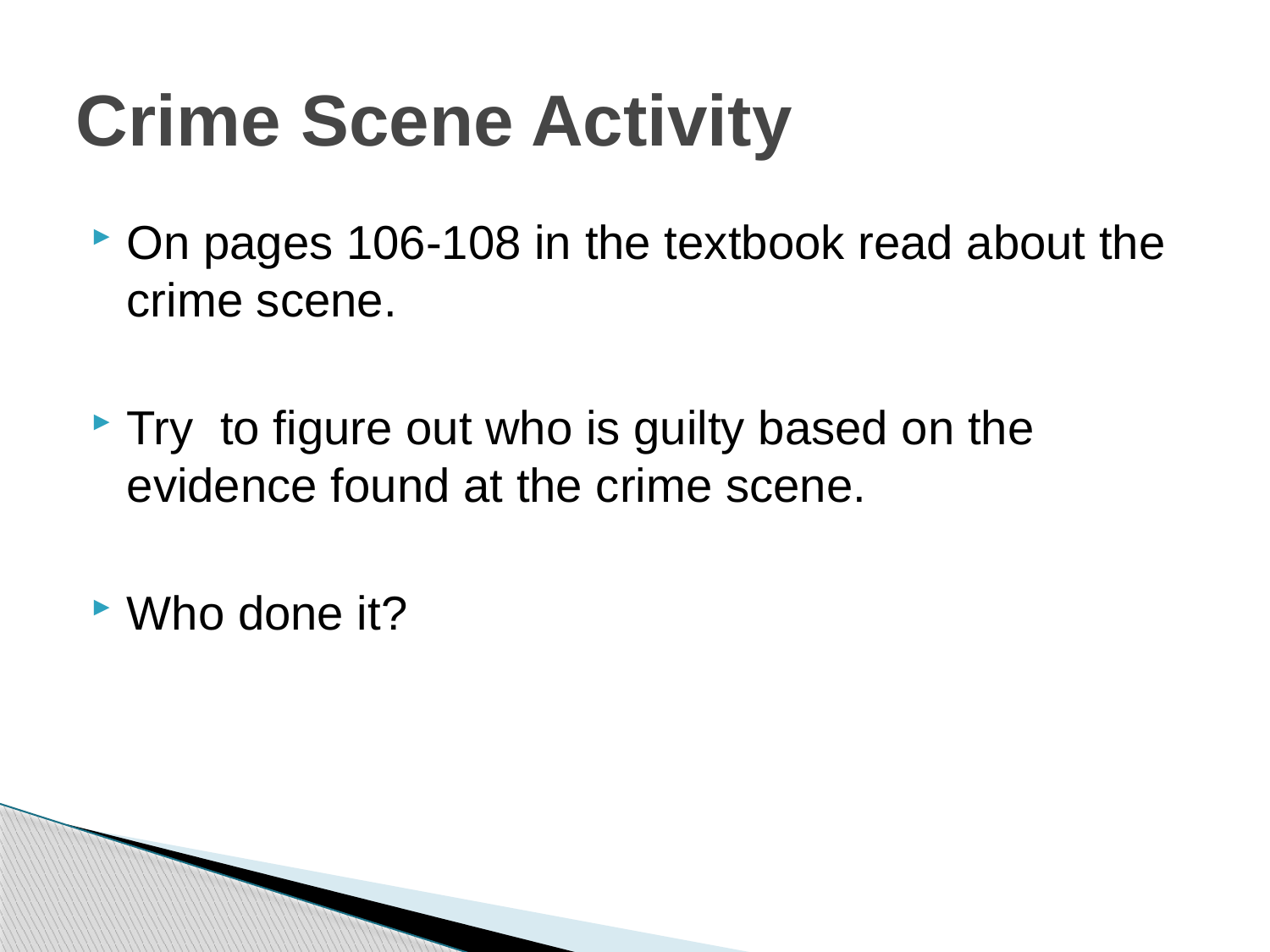

# Crime Scene Activity
On pages 106-108 in the textbook read about the crime scene.

Try  to figure out who is guilty based on the evidence found at the crime scene.

Who done it?